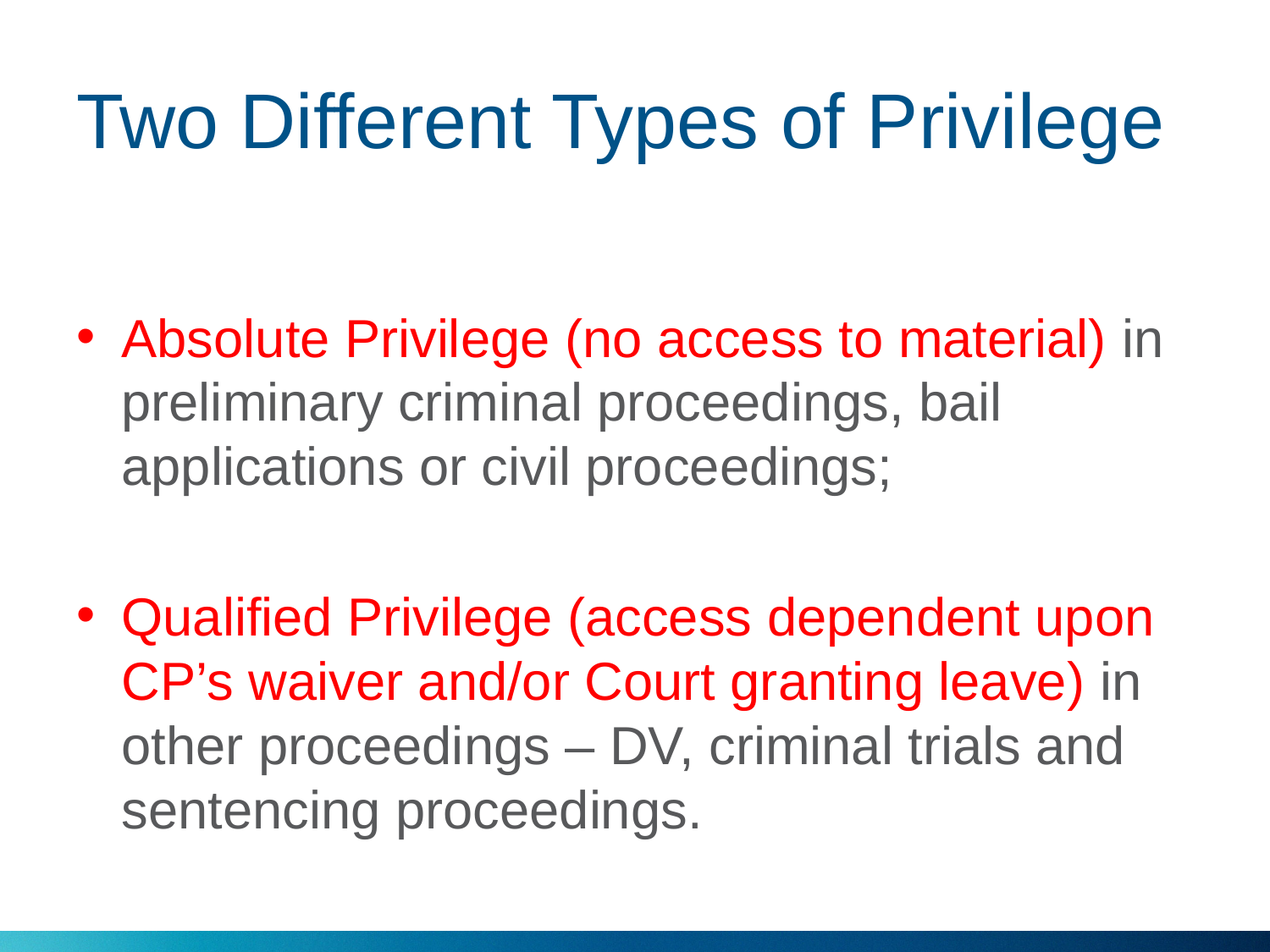

# Two Different Types of Privilege

Absolute Privilege (no access to material) in preliminary criminal proceedings, bail applications or civil proceedings;

Qualified Privilege (access dependent upon CP’s waiver and/or Court granting leave) in other proceedings – DV, criminal trials and sentencing proceedings.